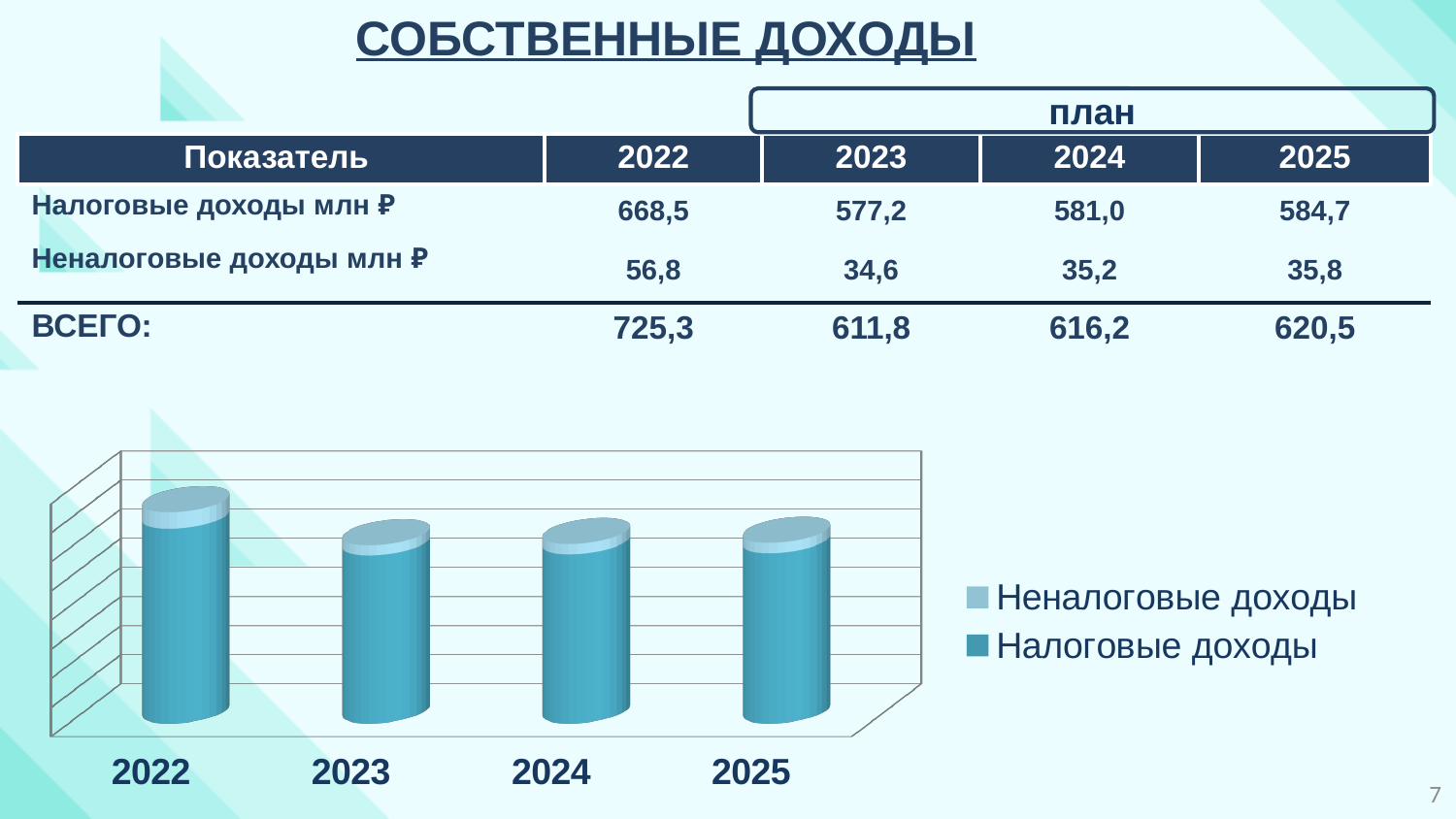

СОБСТВЕННЫЕ ДОХОДЫ
план
| Показатель | 2022 | 2023 | 2024 | 2025 |
| --- | --- | --- | --- | --- |
| Налоговые доходы млн ₽ | 668,5 | 577,2 | 581,0 | 584,7 |
| Неналоговые доходы млн ₽ | 56,8 | 34,6 | 35,2 | 35,8 |
| ВСЕГО: | 725,3 | 611,8 | 616,2 | 620,5 |

[unsupported chart]

7